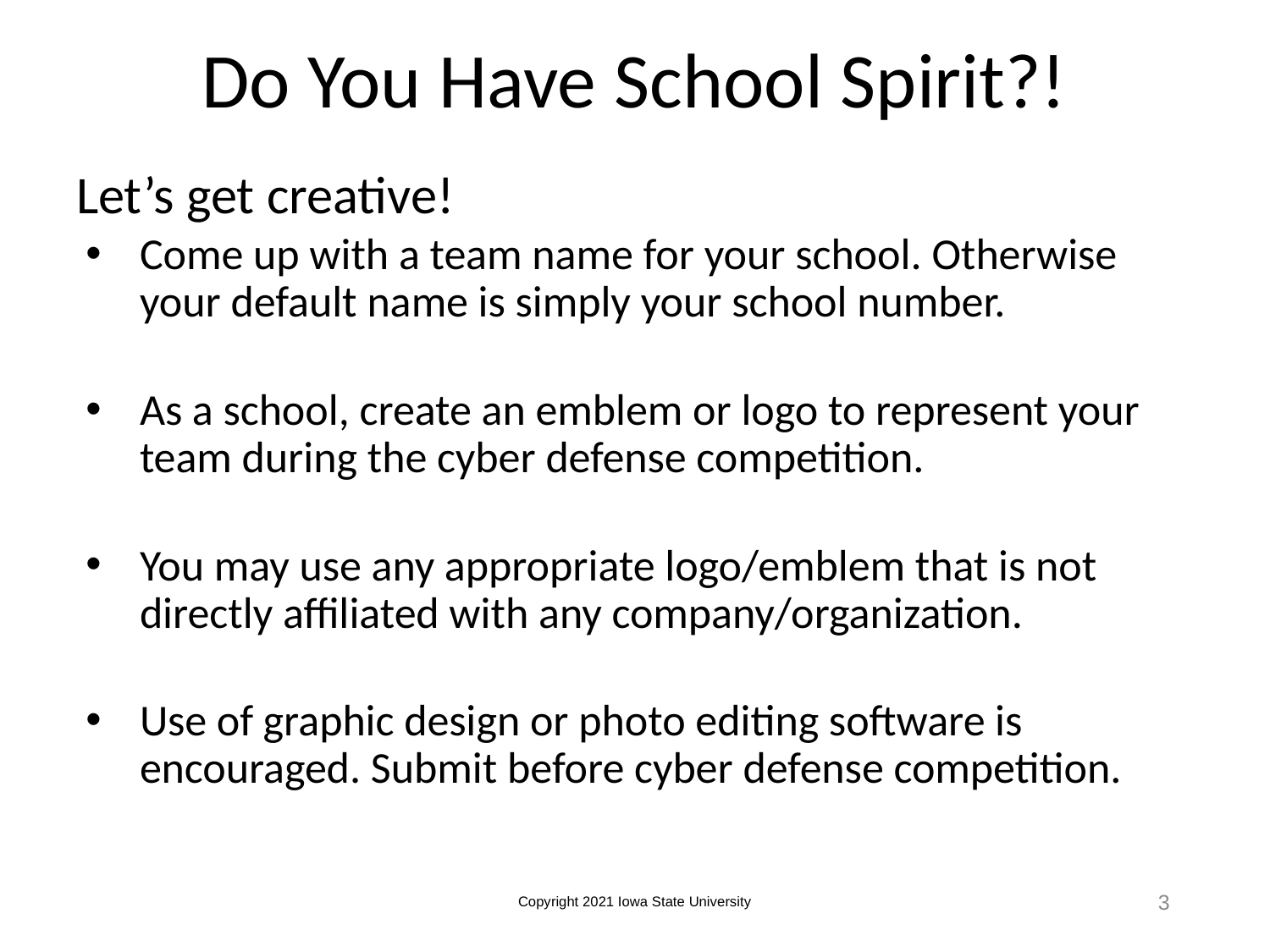

# Do You Have School Spirit?!
Let’s get creative!
Come up with a team name for your school. Otherwise your default name is simply your school number.

As a school, create an emblem or logo to represent your team during the cyber defense competition.

You may use any appropriate logo/emblem that is not directly affiliated with any company/organization.

Use of graphic design or photo editing software is encouraged. Submit before cyber defense competition.
3
Copyright 2021 Iowa State University